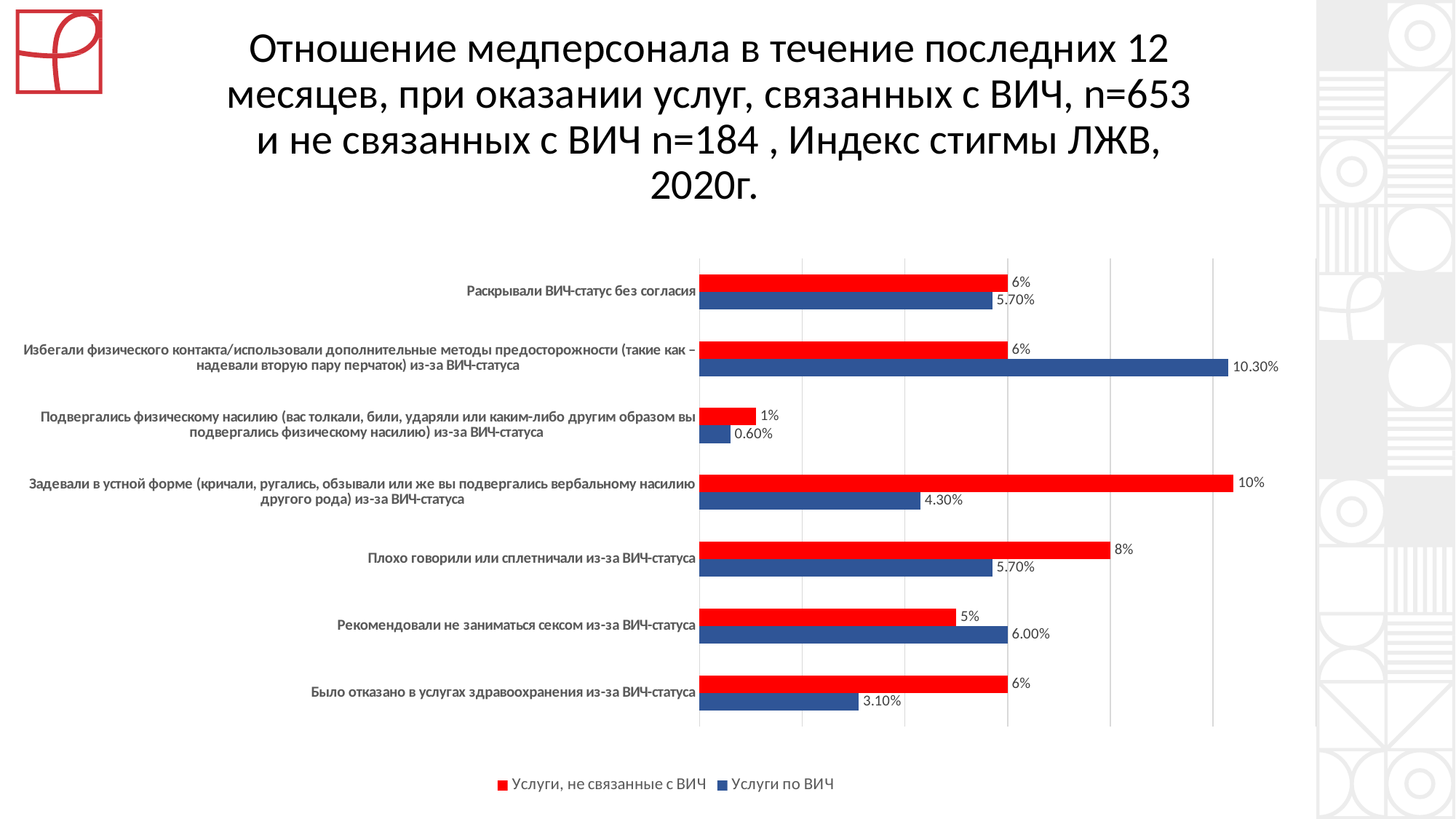

# Отношение медперсонала в течение последних 12 месяцев, при оказании услуг, связанных с ВИЧ, n=653 и не связанных с ВИЧ n=184 , Индекс стигмы ЛЖВ, 2020г.

### Chart

| Category |  |  |
|---|---|---|
| Было отказано в услугах здравоохранения из-за ВИЧ-статуса | 0.031 | 0.06 |
| Рекомендовали не заниматься сексом из-за ВИЧ-статуса | 0.06 | 0.05 |
| Плохо говорили или сплетничали из-за ВИЧ-статуса | 0.057 | 0.08 |
| Задевали в устной форме (кричали, ругались, обзывали или же вы подвергались вербальному насилию другого рода) из-за ВИЧ-статуса | 0.043 | 0.104 |
| Подвергались физическому насилию (вас толкали, били, ударяли или каким-либо другим образом вы подвергались физическому насилию) из-за ВИЧ-статуса  | 0.006 | 0.011 |
| Избегали физического контакта/использовали дополнительные методы предосторожности (такие как – надевали вторую пару перчаток) из-за ВИЧ-статуса  | 0.103 | 0.06 |
| Раскрывали ВИЧ-статус без согласия | 0.057 | 0.06 |
27%